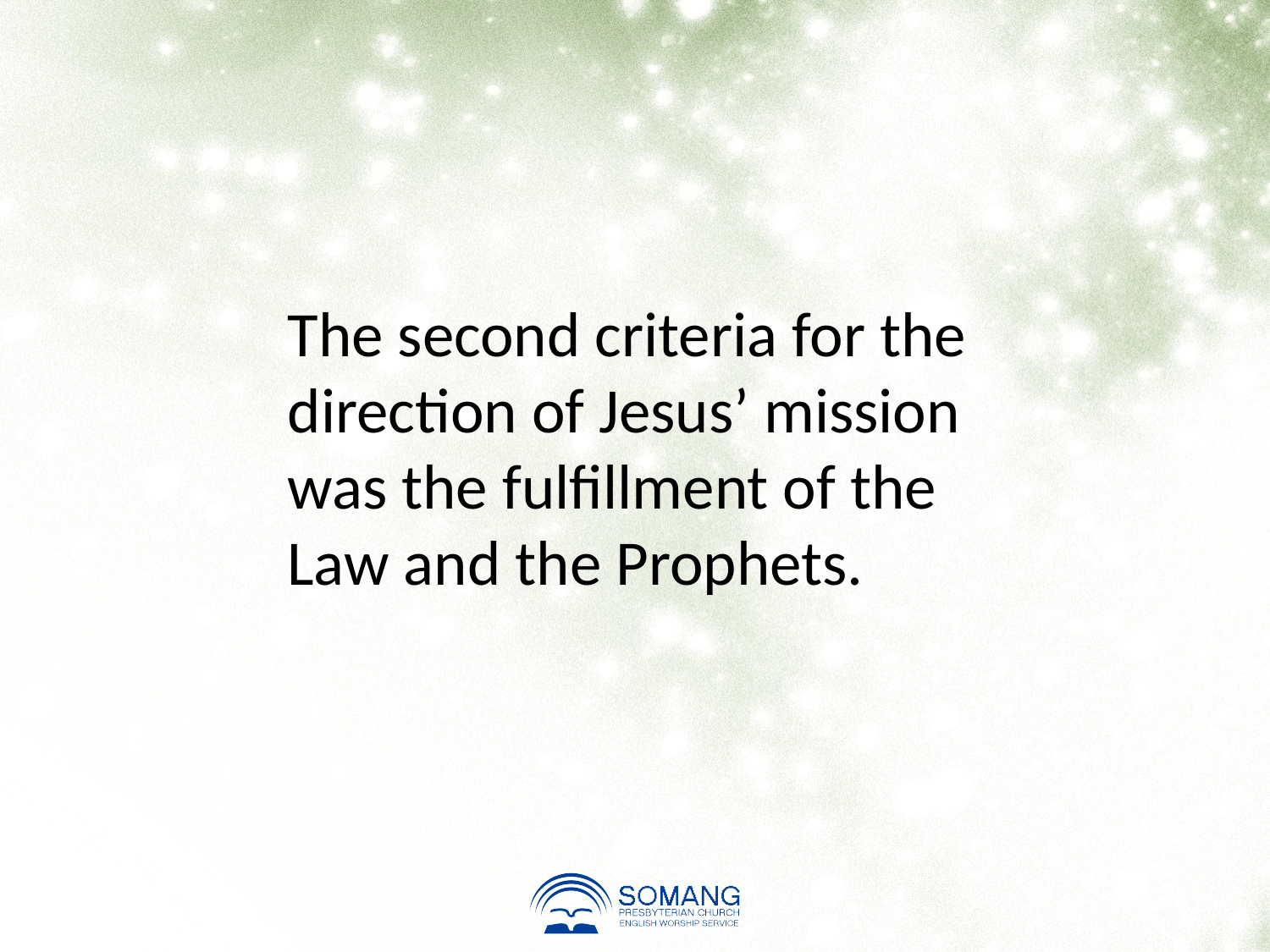

The second criteria for the
direction of Jesus’ mission
was the fulfillment of the
Law and the Prophets.